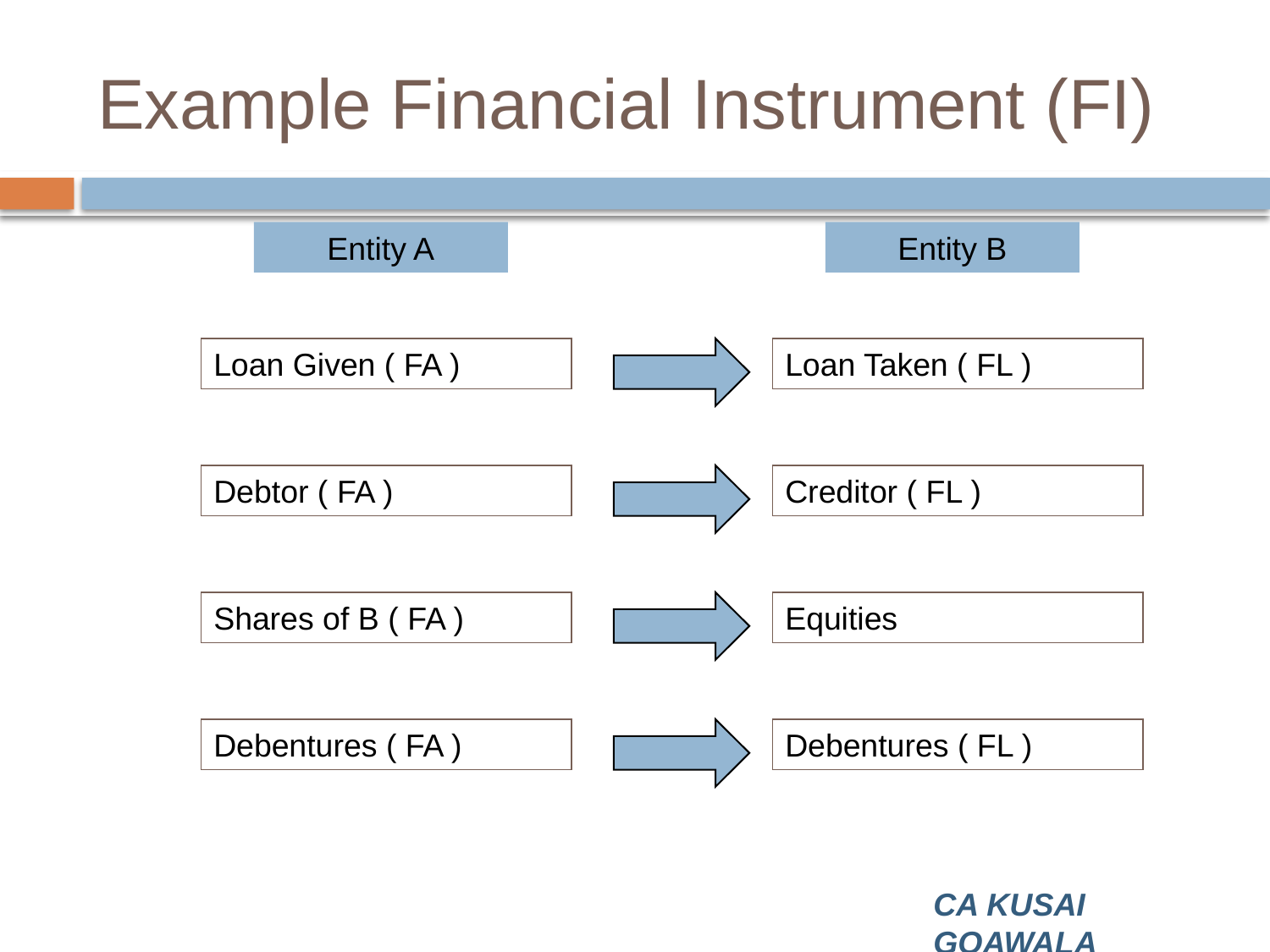

# Example Financial Instrument (FI)
Entity A
Entity B
Loan Given ( FA )

Loan Taken ( FL )
Debtor ( FA )

Creditor ( FL )
Shares of B ( FA )

Equities
Debentures ( FA )

Debentures ( FL )
CA KUSAI GOAWALA